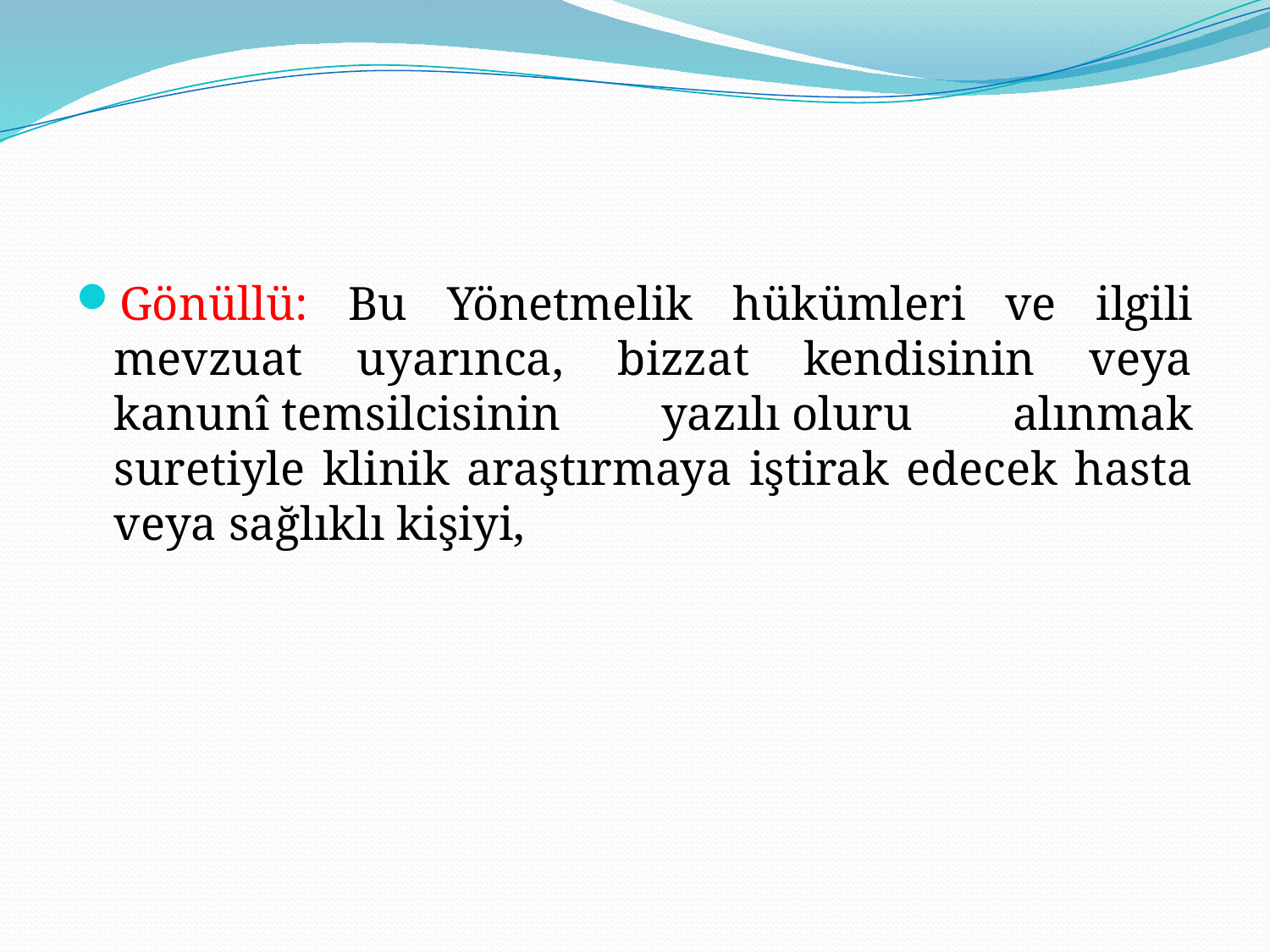

#
Gönüllü: Bu Yönetmelik hükümleri ve ilgili mevzuat uyarınca, bizzat kendisinin veya kanunî temsilcisinin yazılı oluru alınmak suretiyle klinik araştırmaya iştirak edecek hasta veya sağlıklı kişiyi,